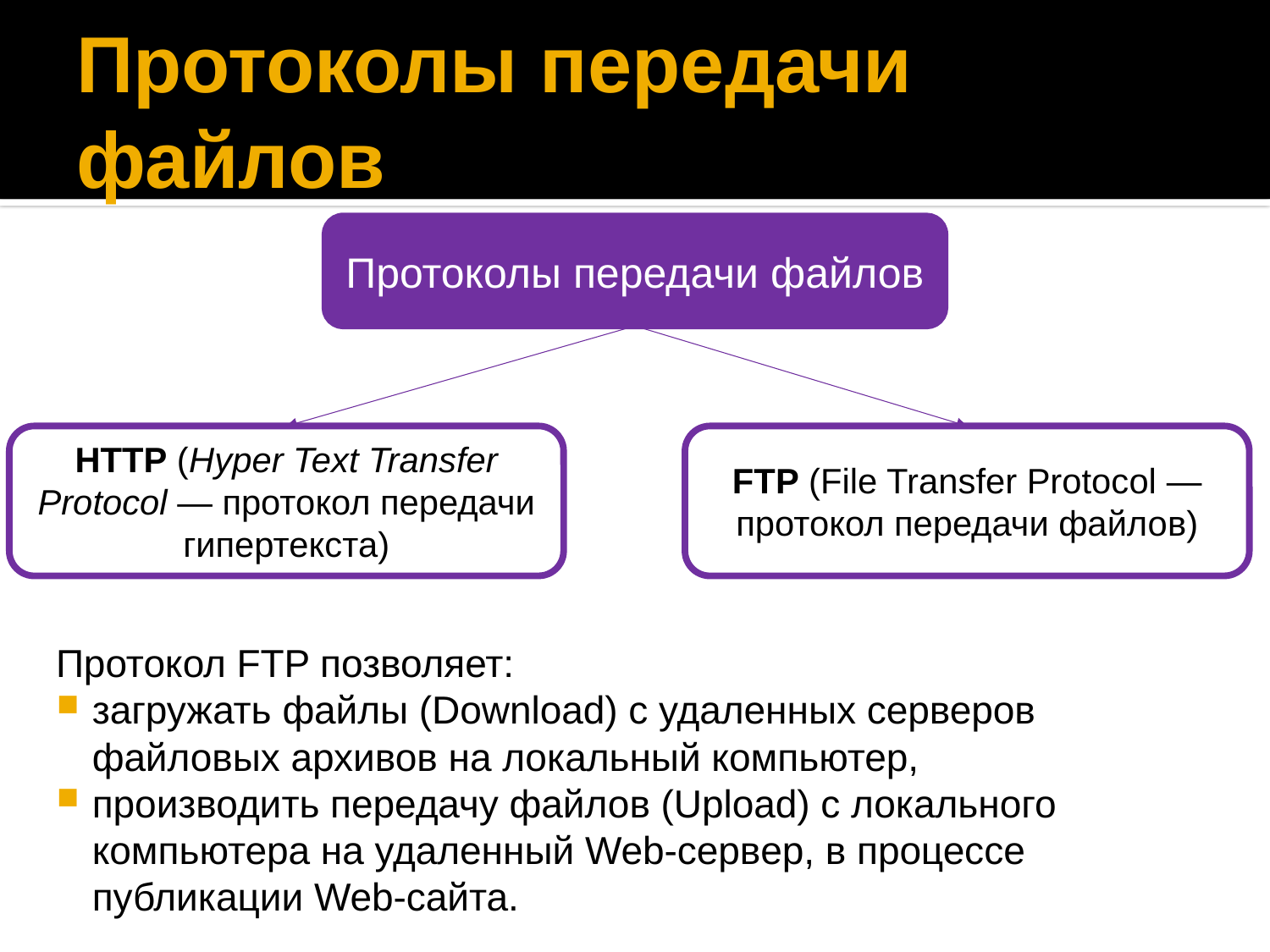

# Протоколы передачи файлов
Протоколы передачи файлов
HTTP (Hyper Text Transfer Protocol — протокол передачи гипертекста)
FTP (File Transfer Protocol — протокол передачи файлов)
Протокол FTP позволяет:
загружать файлы (Download) с удаленных серверов файловых архивов на локальный компьютер,
производить передачу файлов (Upload) с локального компьютера на удаленный Web-cepвep, в процессе публикации Web-сайта.